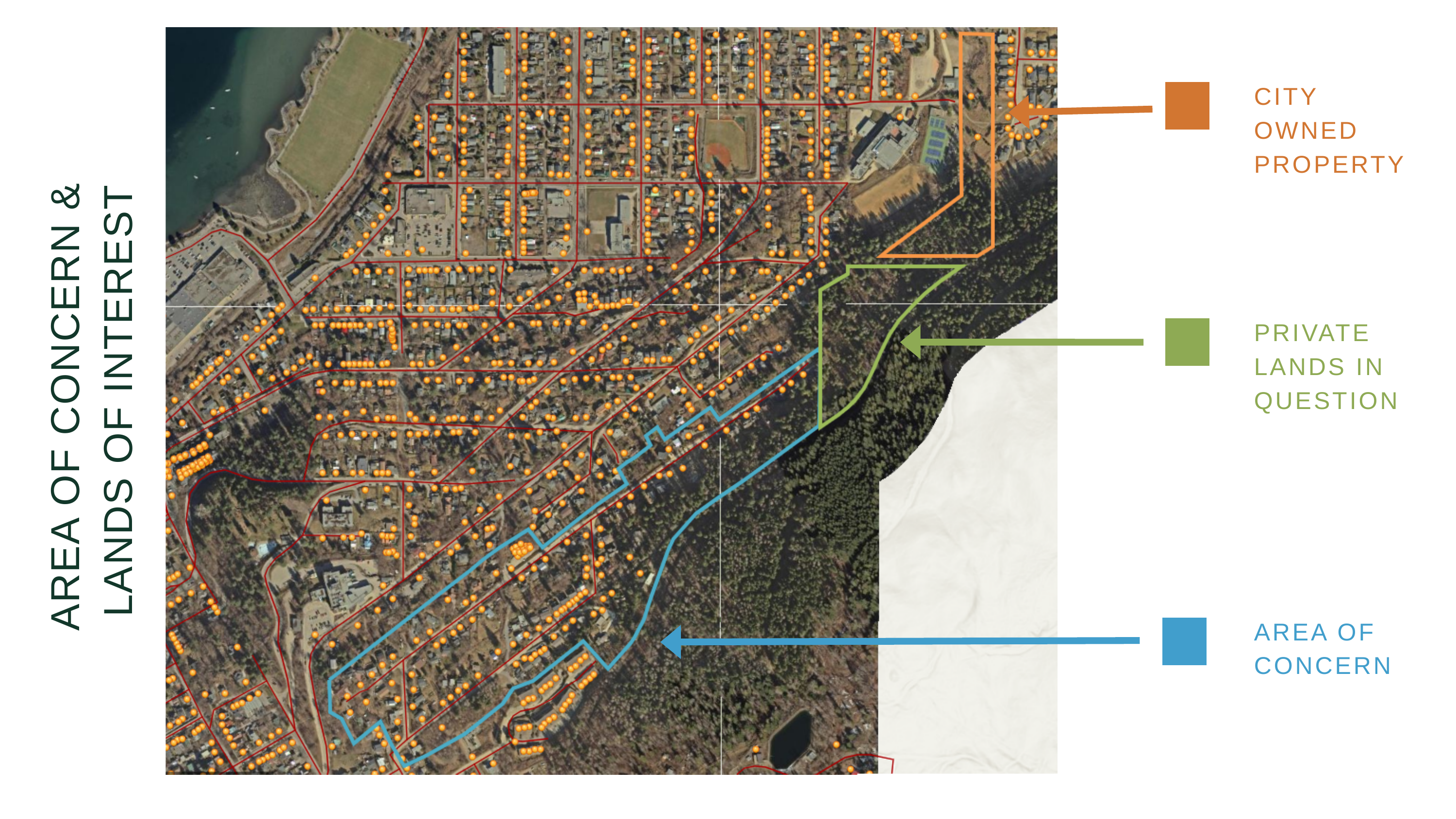

CITY OWNED PROPERTY

PRIVATE LANDS IN QUESTION

AREA OF CONCERN &
LANDS OF INTEREST
AREA OF CONCERN